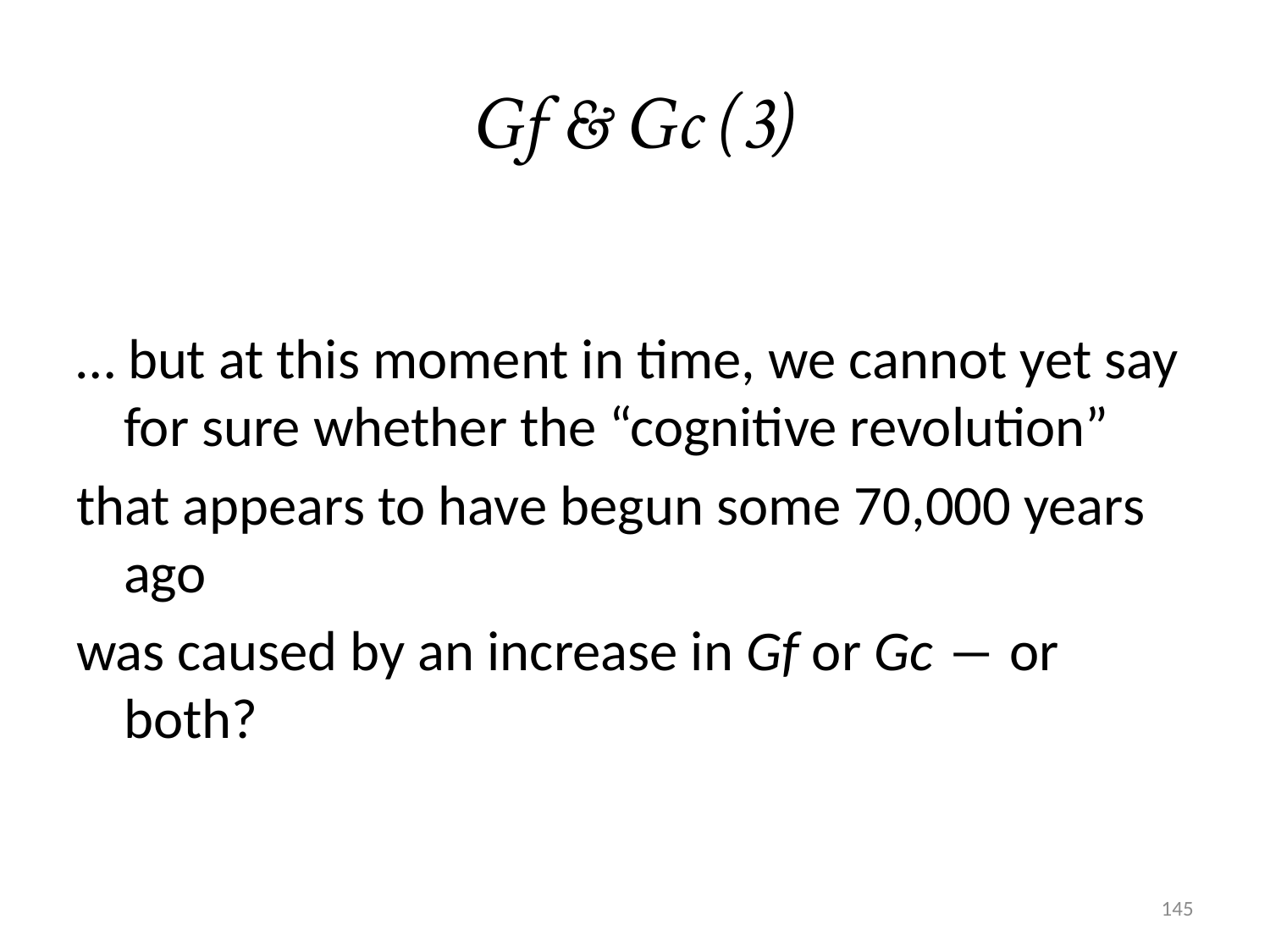

# Gf & Gc (3)
… but at this moment in time, we cannot yet say for sure whether the “cognitive revolution”
that appears to have begun some 70,000 years ago
was caused by an increase in Gf or Gc ― or both?
145